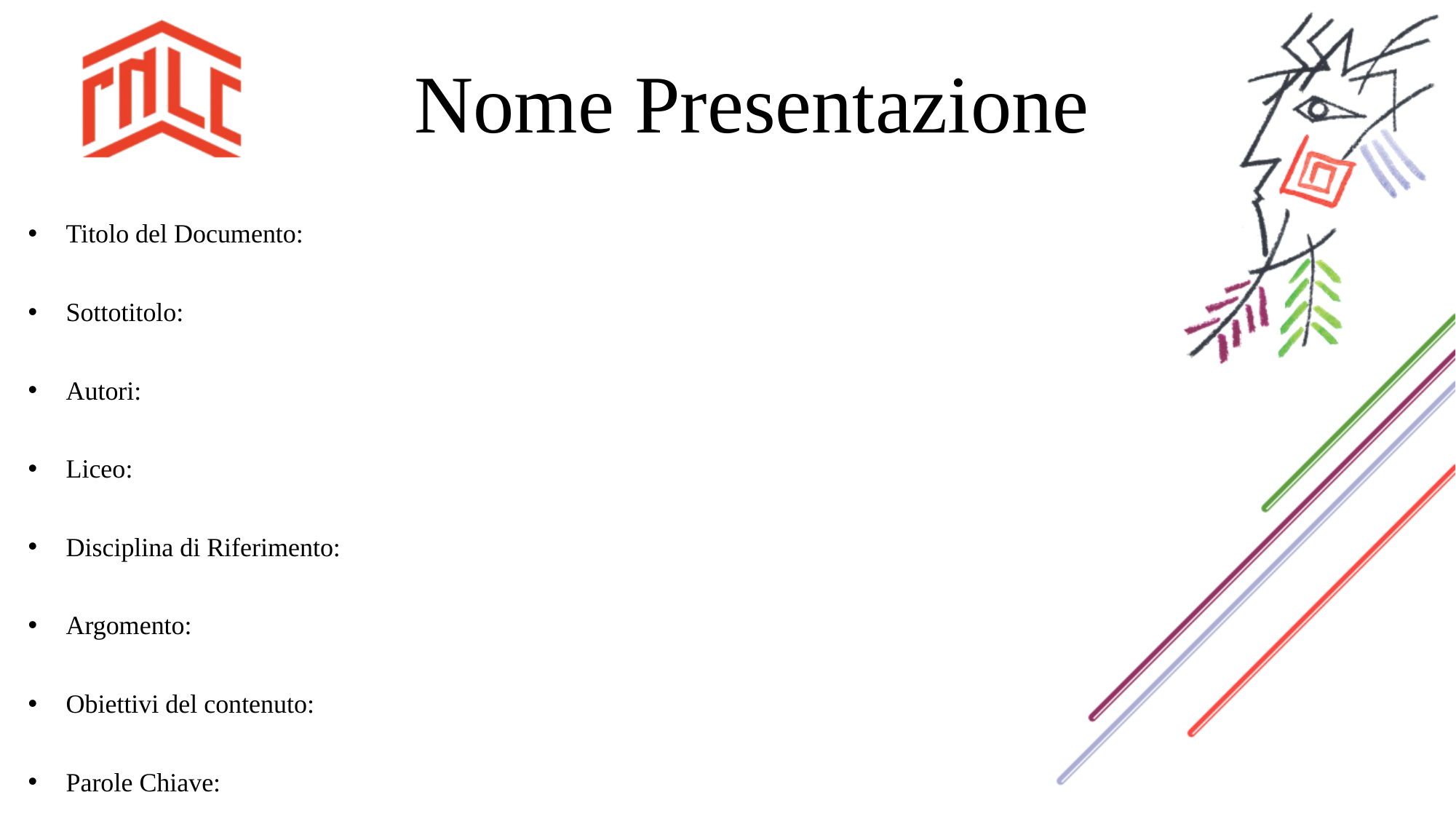

# Nome Presentazione
Titolo del Documento:

Sottotitolo:

Autori:

Liceo:

Disciplina di Riferimento:

Argomento:

Obiettivi del contenuto:

Parole Chiave: